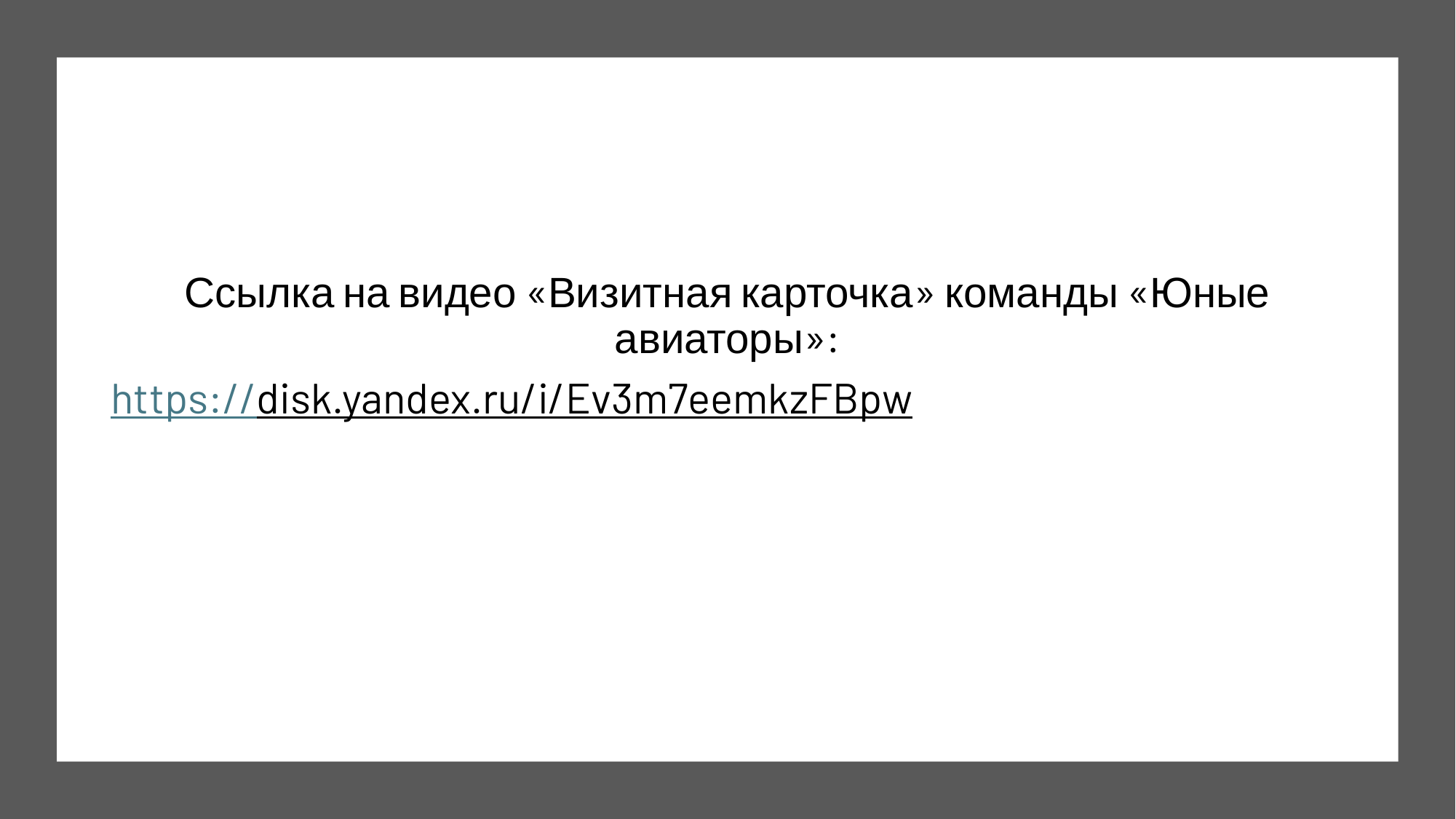

Ссылка на видео «Визитная карточка» команды «Юные авиаторы»:
https://disk.yandex.ru/i/Ev3m7eemkzFBpw